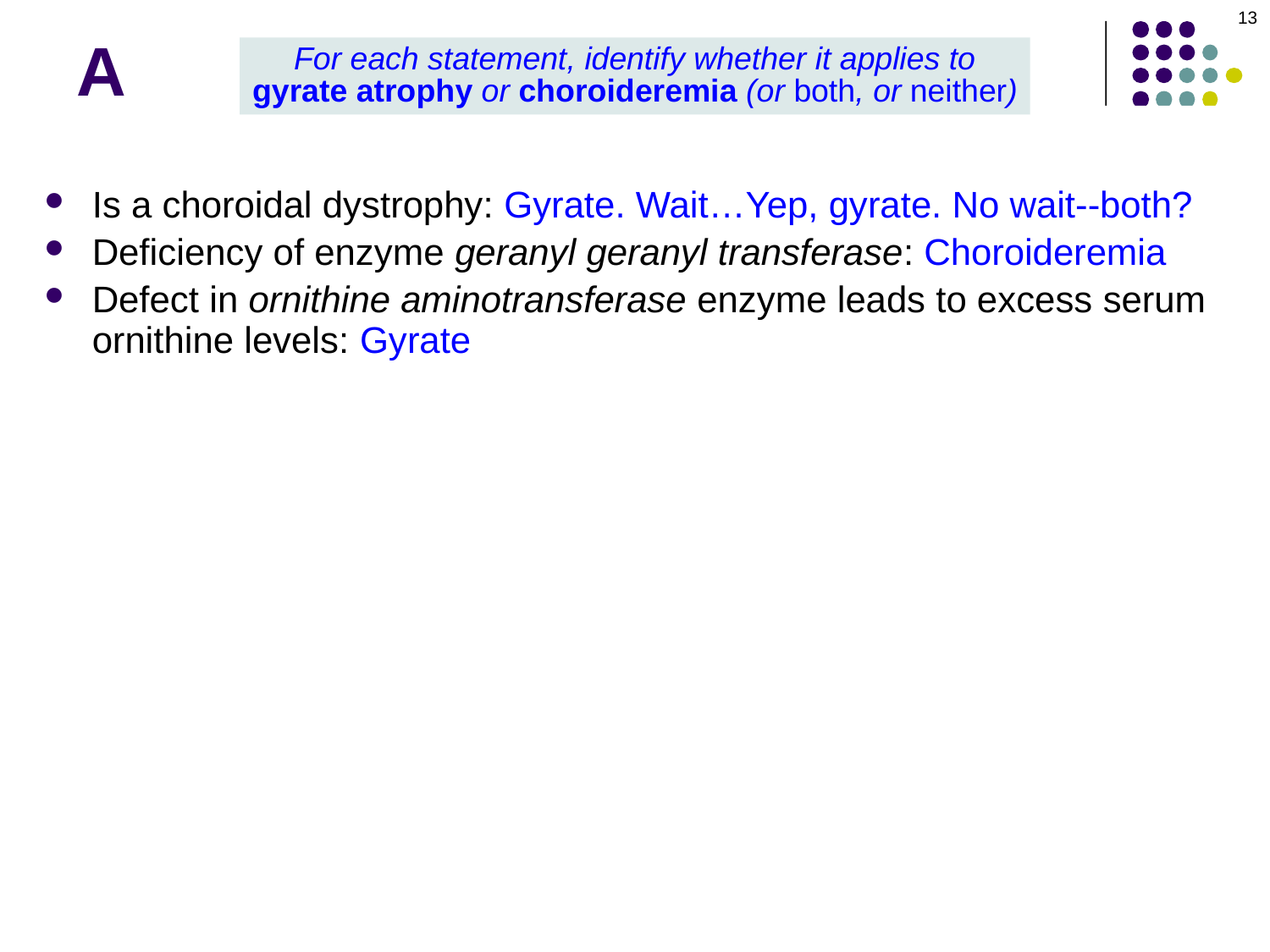

13
# A
For each statement, identify whether it applies to
gyrate atrophy or choroideremia (or both, or neither)

Is a choroidal dystrophy: Gyrate. Wait…Yep, gyrate. No wait--both?
Deficiency of enzyme geranyl geranyl transferase: Choroideremia
Defect in ornithine aminotransferase enzyme leads to excess serum ornithine levels: Gyrate